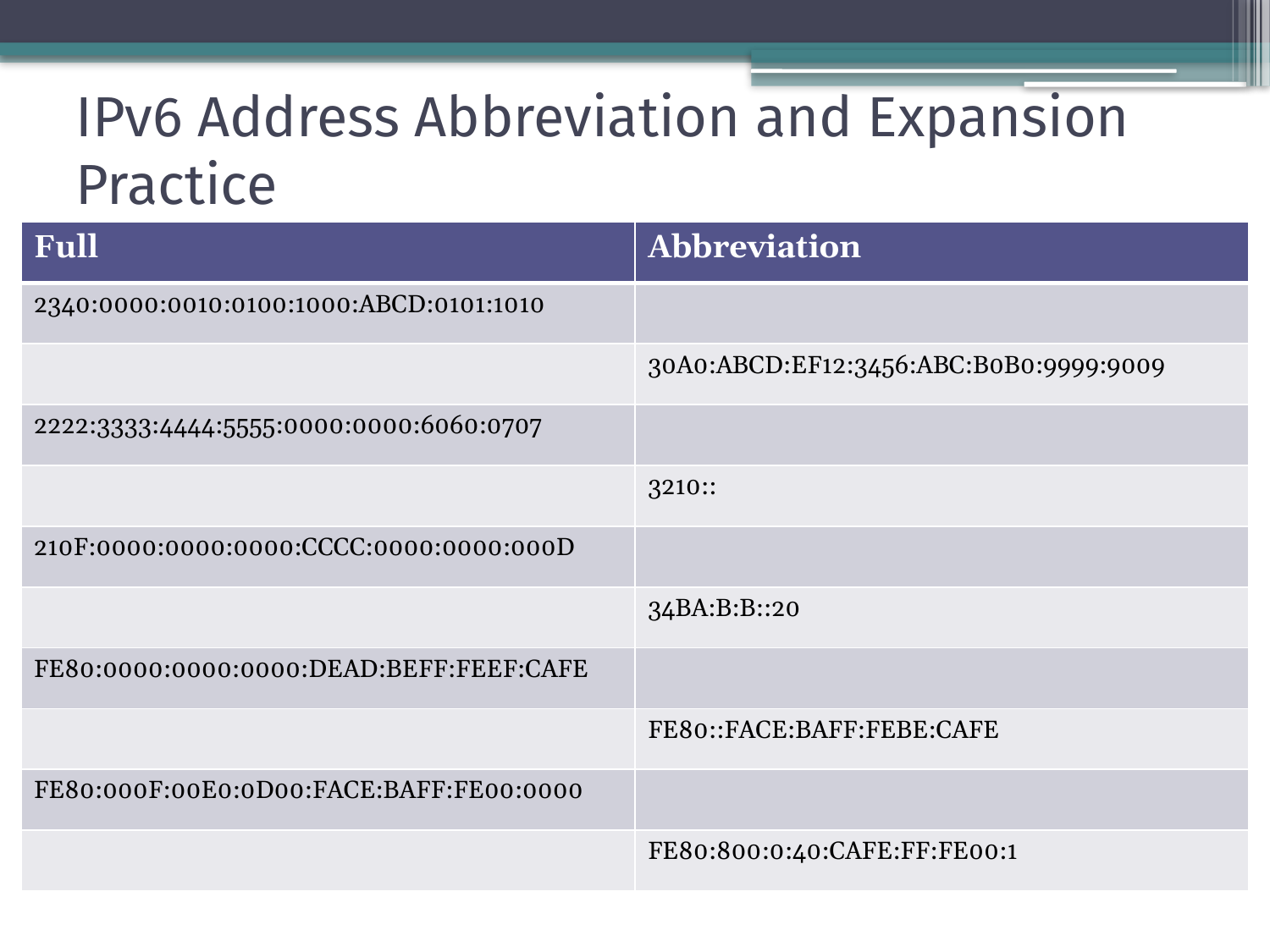

# IPv6 Address Abbreviation and Expansion Practice
| Full | Abbreviation |
| --- | --- |
| 2340:0000:0010:0100:1000:ABCD:0101:1010 |  |
|  | 30A0:ABCD:EF12:3456:ABC:B0B0:9999:9009 |
| 2222:3333:4444:5555:0000:0000:6060:0707 |  |
|  | 3210:: |
| 210F:0000:0000:0000:CCCC:0000:0000:000D |  |
|  | 34BA:B:B::20 |
| FE80:0000:0000:0000:DEAD:BEFF:FEEF:CAFE |  |
|  | FE80::FACE:BAFF:FEBE:CAFE |
| FE80:000F:00E0:0D00:FACE:BAFF:FE00:0000 |  |
|  | FE80:800:0:40:CAFE:FF:FE00:1 |